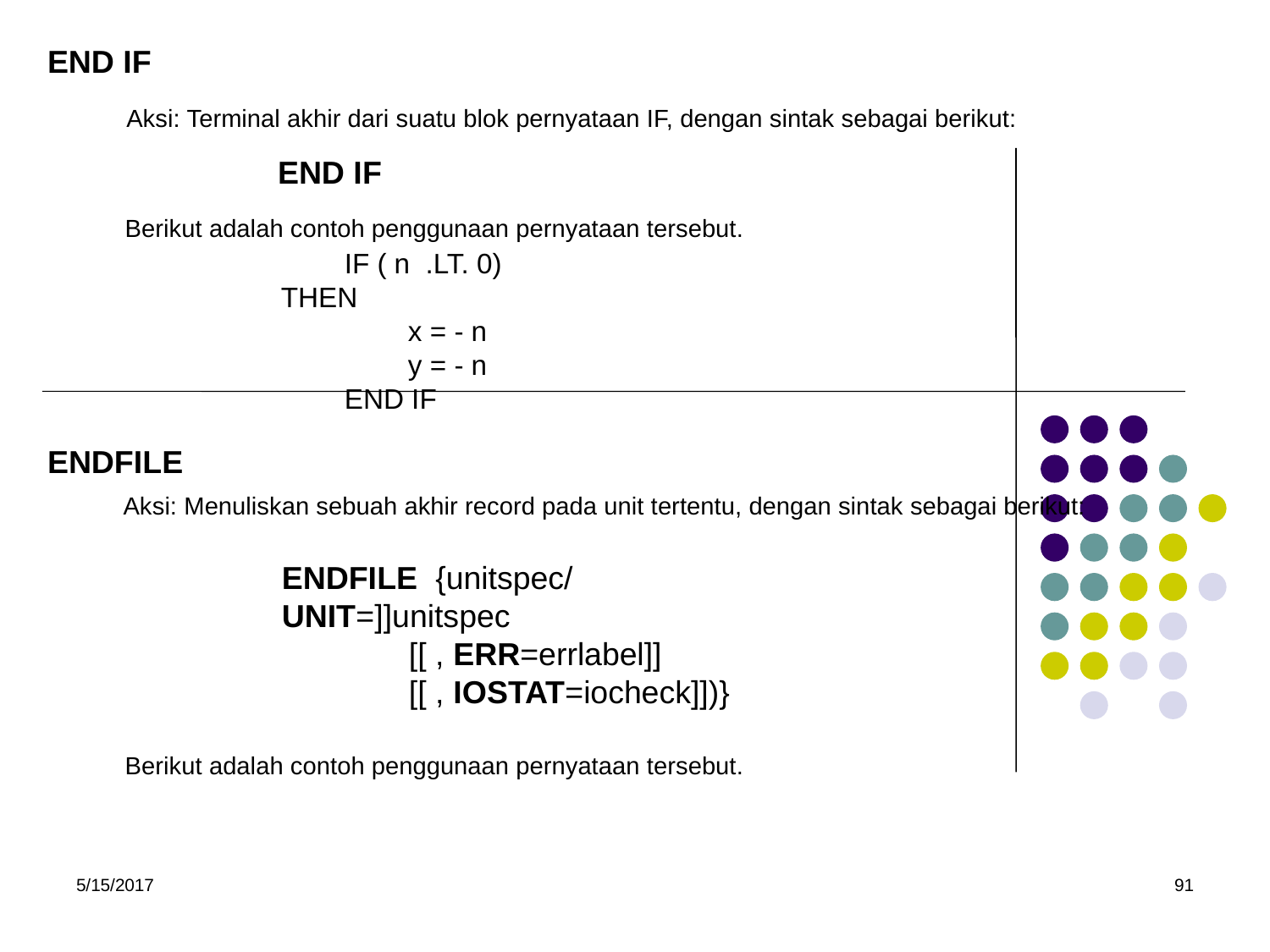

END IF
Aksi: Terminal akhir dari suatu blok pernyataan IF, dengan sintak sebagai berikut:
	END IF
Berikut adalah contoh penggunaan pernyataan tersebut.
IF ( n  .LT. 0) THEN
	x = - n
	y = - n
END IF
ENDFILE
Aksi: Menuliskan sebuah akhir record pada unit tertentu, dengan sintak sebagai berikut:
	ENDFILE  {unitspec/
	UNIT=]]unitspec
		[[ , ERR=errlabel]]
		[[ , IOSTAT=iocheck]])}
Berikut adalah contoh penggunaan pernyataan tersebut.
5/15/2017
91